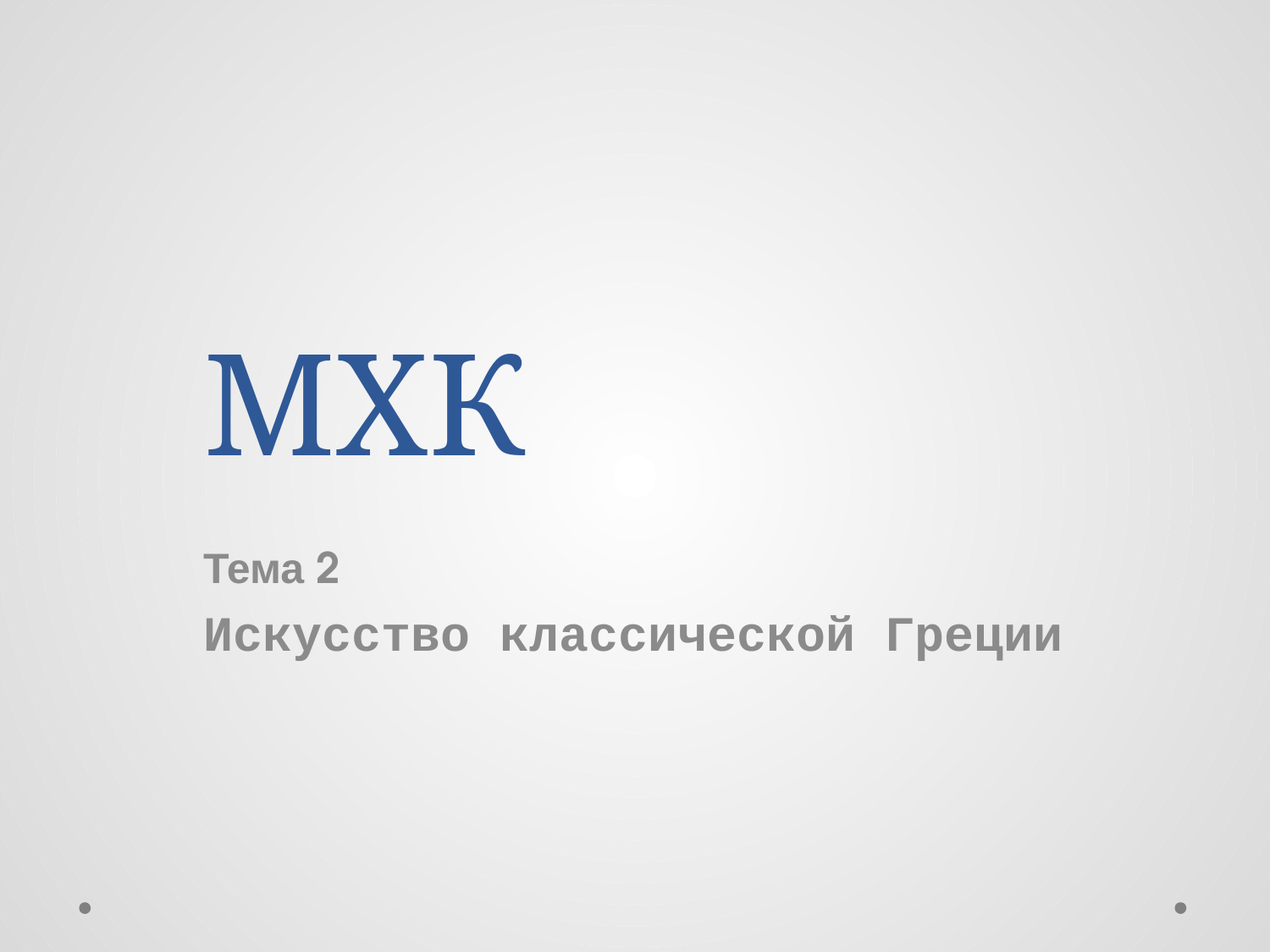

# МХК
Тема 2
Искусство классической Греции